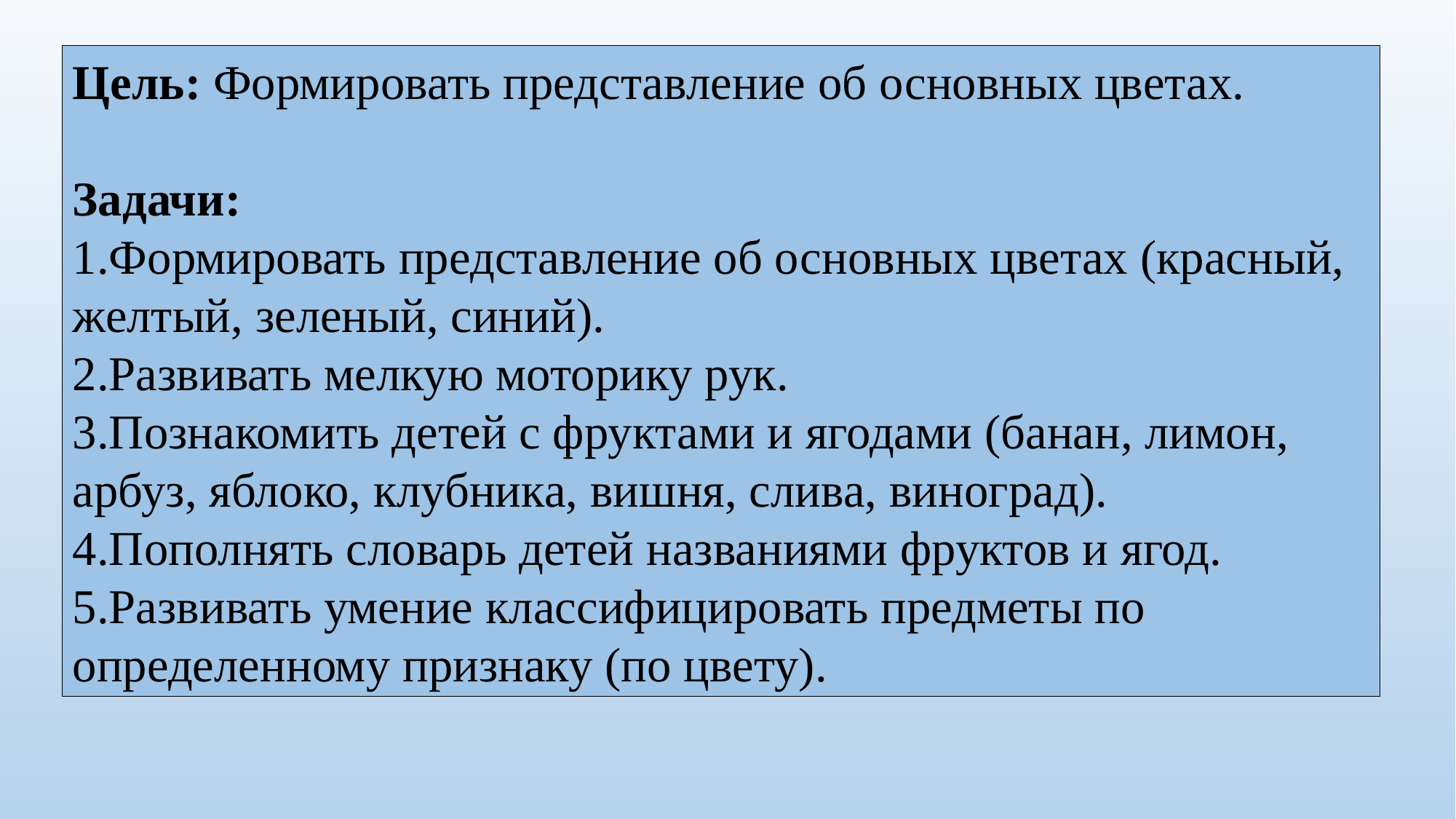

Цель: Формировать представление об основных цветах.

Задачи:
1.Формировать представление об основных цветах (красный, желтый, зеленый, синий).
2.Развивать мелкую моторику рук.
3.Познакомить детей с фруктами и ягодами (банан, лимон, арбуз, яблоко, клубника, вишня, слива, виноград).
4.Пополнять словарь детей названиями фруктов и ягод.
5.Развивать умение классифицировать предметы по определенному признаку (по цвету).